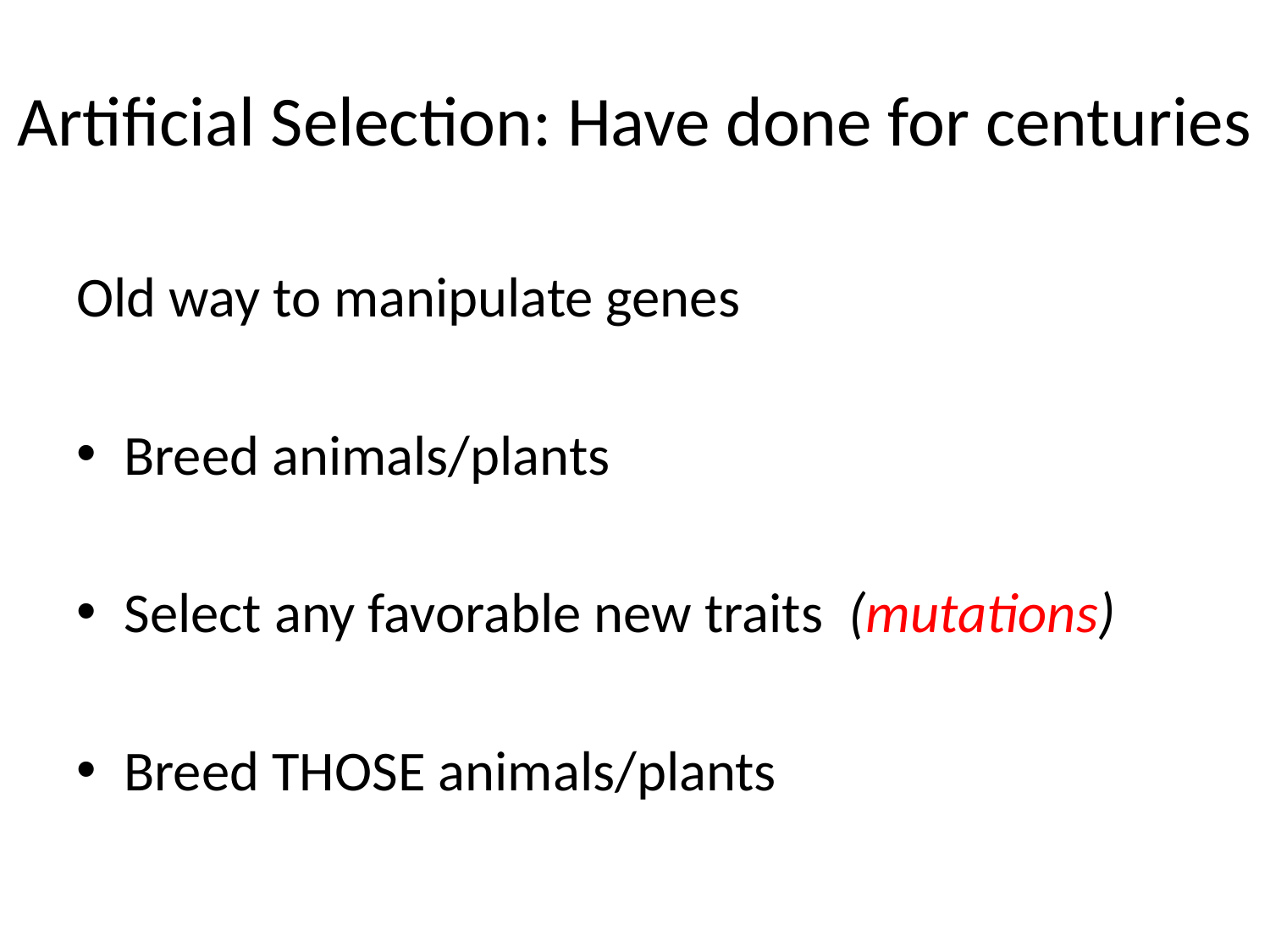

# Artificial Selection: Have done for centuries
Old way to manipulate genes

Breed animals/plants

Select any favorable new traits  (mutations)

Breed THOSE animals/plants